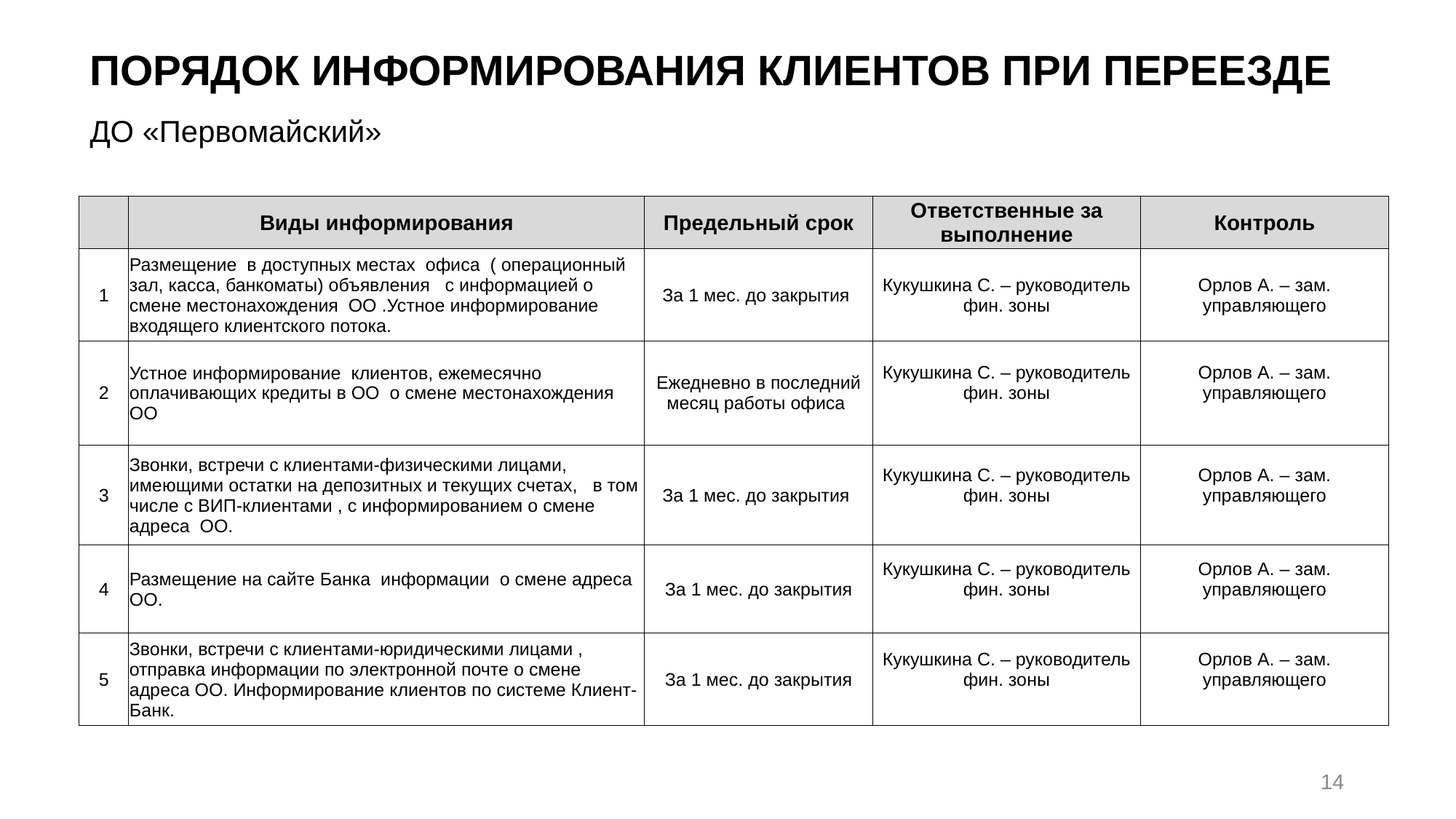

ПОРЯДОК ИНФОРМИРОВАНИЯ КЛИЕНТОВ ПРИ ПЕРЕЕЗДЕ
ДО «Первомайский»
|  | Виды информирования | Предельный срок | Ответственные за выполнение | Контроль |
| --- | --- | --- | --- | --- |
| 1 | Размещение в доступных местах офиса ( операционный зал, касса, банкоматы) объявления с информацией о смене местонахождения ОО .Устное информирование входящего клиентского потока. | За 1 мес. до закрытия | Кукушкина С. – руководитель фин. зоны | Орлов А. – зам. управляющего |
| 2 | Устное информирование клиентов, ежемесячно оплачивающих кредиты в ОО о смене местонахождения ОО | Ежедневно в последний месяц работы офиса | Кукушкина С. – руководитель фин. зоны | Орлов А. – зам. управляющего |
| 3 | Звонки, встречи с клиентами-физическими лицами, имеющими остатки на депозитных и текущих счетах, в том числе с ВИП-клиентами , с информированием о смене адреса ОО. | За 1 мес. до закрытия | Кукушкина С. – руководитель фин. зоны | Орлов А. – зам. управляющего |
| 4 | Размещение на сайте Банка информации о смене адреса ОО. | За 1 мес. до закрытия | Кукушкина С. – руководитель фин. зоны | Орлов А. – зам. управляющего |
| 5 | Звонки, встречи с клиентами-юридическими лицами , отправка информации по электронной почте о смене адреса ОО. Информирование клиентов по системе Клиент-Банк. | За 1 мес. до закрытия | Кукушкина С. – руководитель фин. зоны | Орлов А. – зам. управляющего |
14